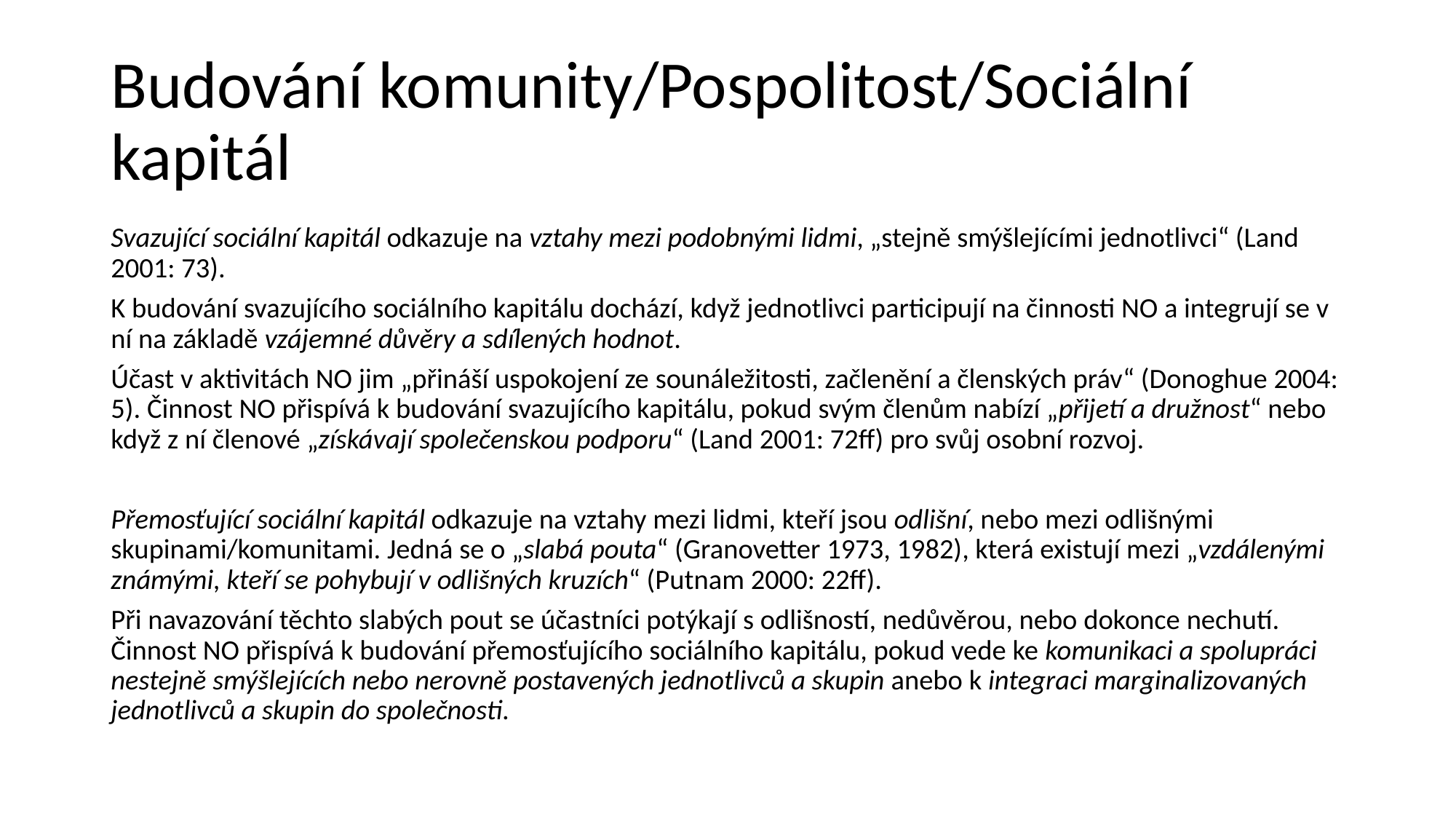

# Budování komunity/Pospolitost/Sociální kapitál
Svazující sociální kapitál odkazuje na vztahy mezi podobnými lidmi, „stejně smýšlejícími jednotlivci“ (Land 2001: 73).
K budování svazujícího sociálního kapitálu dochází, když jednotlivci participují na činnosti NO a integrují se v ní na základě vzájemné důvěry a sdílených hodnot.
Účast v aktivitách NO jim „přináší uspokojení ze sounáležitosti, začlenění a členských práv“ (Donoghue 2004: 5). Činnost NO přispívá k budování svazujícího kapitálu, pokud svým členům nabízí „přijetí a družnost“ nebo když z ní členové „získávají společenskou podporu“ (Land 2001: 72ff) pro svůj osobní rozvoj.

Přemosťující sociální kapitál odkazuje na vztahy mezi lidmi, kteří jsou odlišní, nebo mezi odlišnými skupinami/komunitami. Jedná se o „slabá pouta“ (Granovetter 1973, 1982), která existují mezi „vzdálenými známými, kteří se pohybují v odlišných kruzích“ (Putnam 2000: 22ff).
Při navazování těchto slabých pout se účastníci potýkají s odlišností, nedůvěrou, nebo dokonce nechutí. Činnost NO přispívá k budování přemosťujícího sociálního kapitálu, pokud vede ke komunikaci a spolupráci nestejně smýšlejících nebo nerovně postavených jednotlivců a skupin anebo k integraci marginalizovaných jednotlivců a skupin do společnosti.